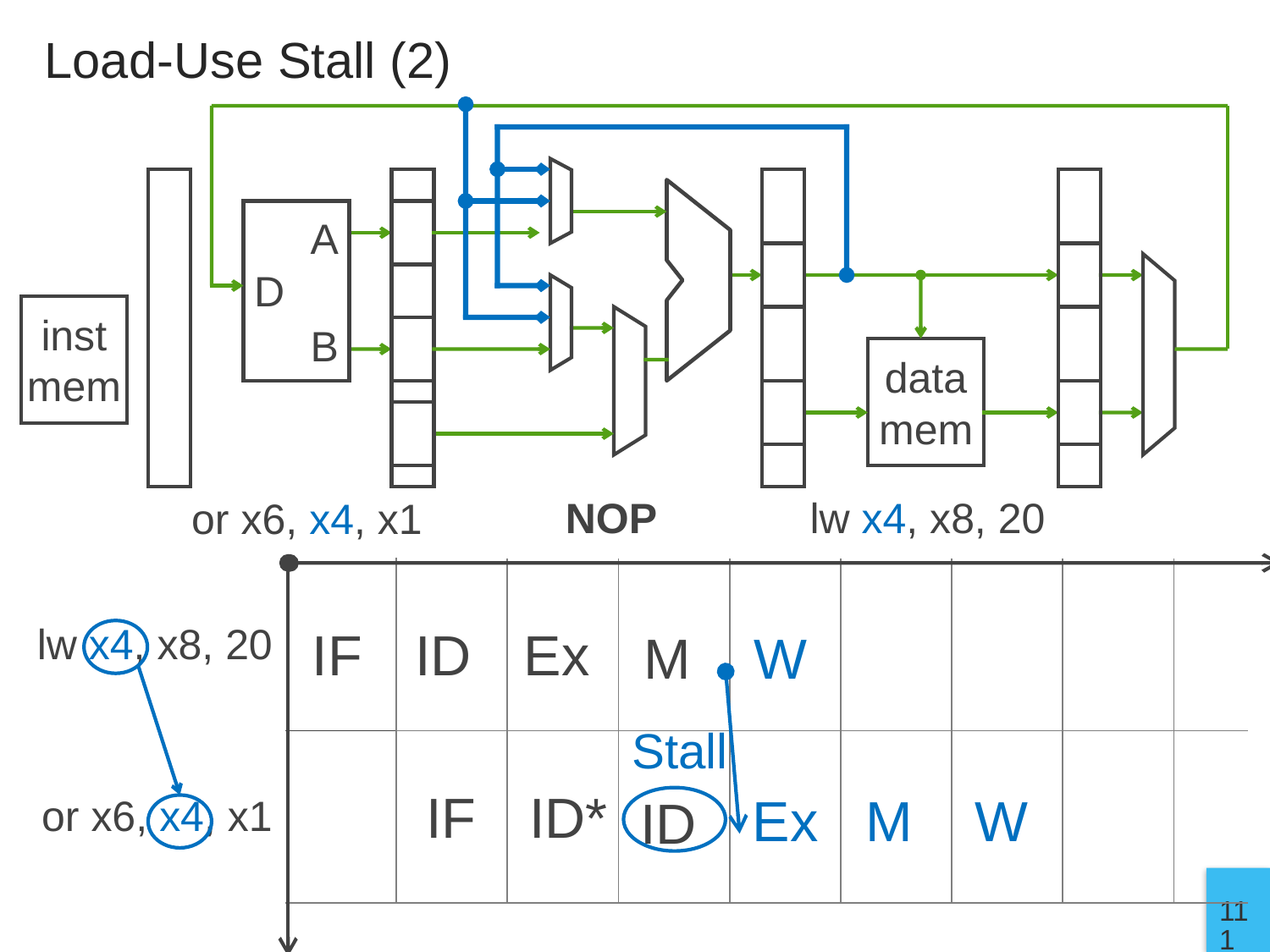

# Load-Use Stall (2)

A
D
B

inst
mem

data
mem

lw x4, x8, 20
NOP
or x6, x4, x1
| lw x4, x8, 20 |  |  |  |  |  |  |  |  |  |
| --- | --- | --- | --- | --- | --- | --- | --- | --- | --- |
| or x6, x4, x1 |  |  |  |  |  |  |  |  |  |
IF
ID
Ex
M
W

Stall
IF
ID*
Ex
M
W
ID

111